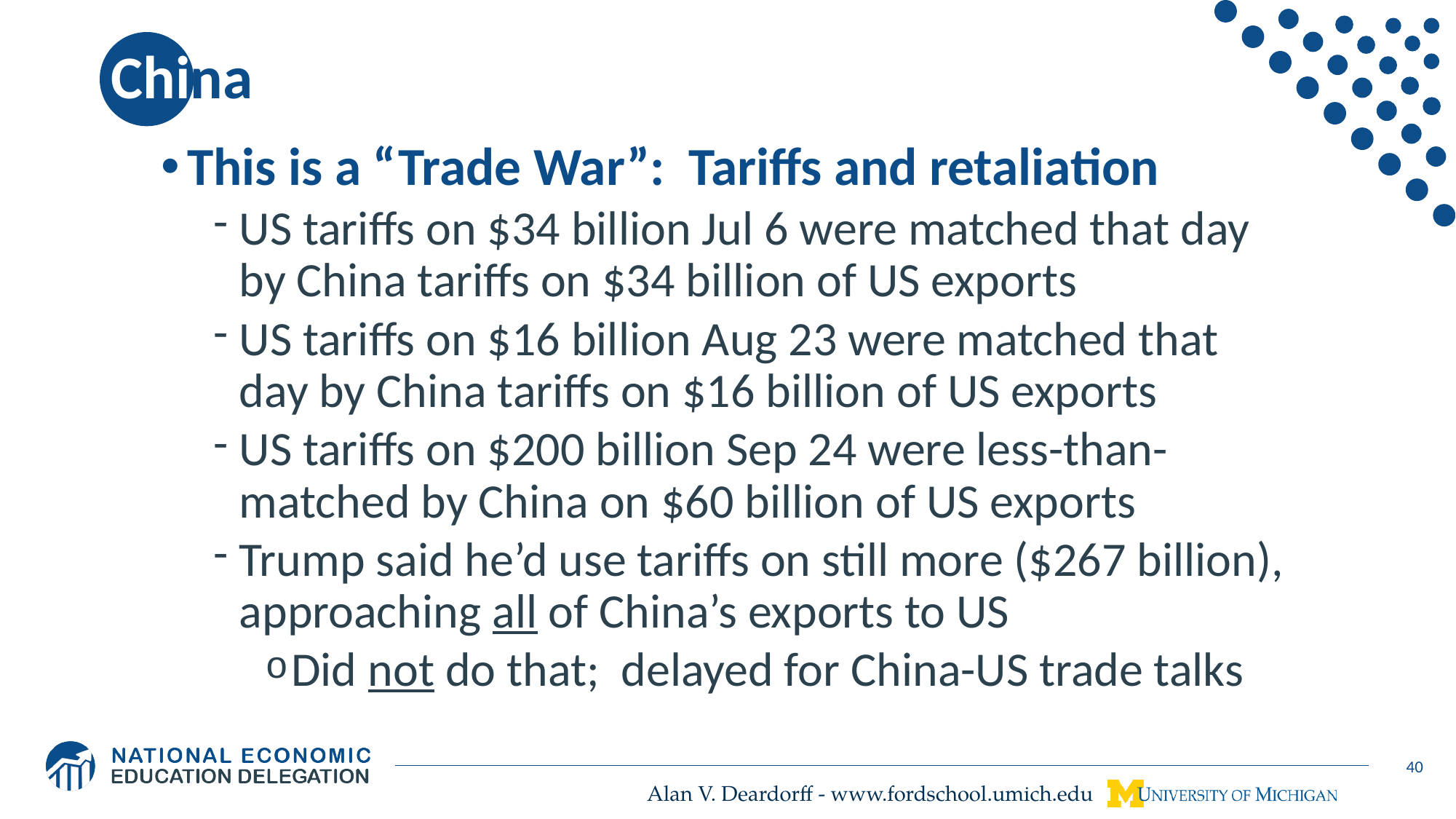

40
# China
This is a “Trade War”:  Tariffs and retaliation
US tariffs on $34 billion Jul 6 were matched that day by China tariffs on $34 billion of US exports
US tariffs on $16 billion Aug 23 were matched that day by China tariffs on $16 billion of US exports
US tariffs on $200 billion Sep 24 were less-than-matched by China on $60 billion of US exports
Trump said he’d use tariffs on still more ($267 billion), approaching all of China’s exports to US
Did not do that;  delayed for China-US trade talks